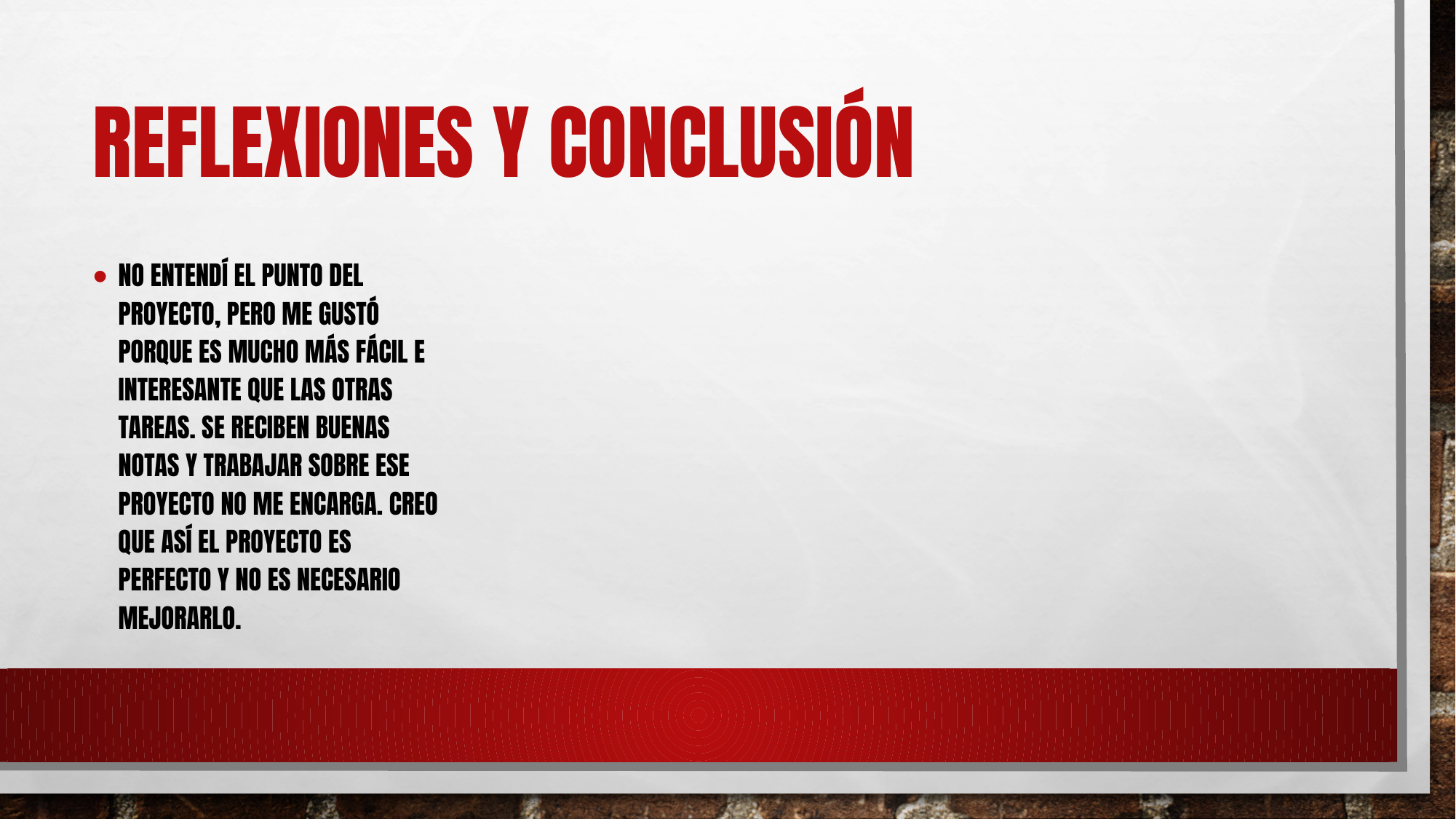

# Reflexiones y Conclusión
No entendí el punto del proyecto, pero me gustó porque es mucho más fácil e interesante que las otras tareas. Se reciben buenas notas y trabajar sobre ese proyecto no me encarga. Creo que así el proyecto es perfecto y no es necesario mejorarlo.